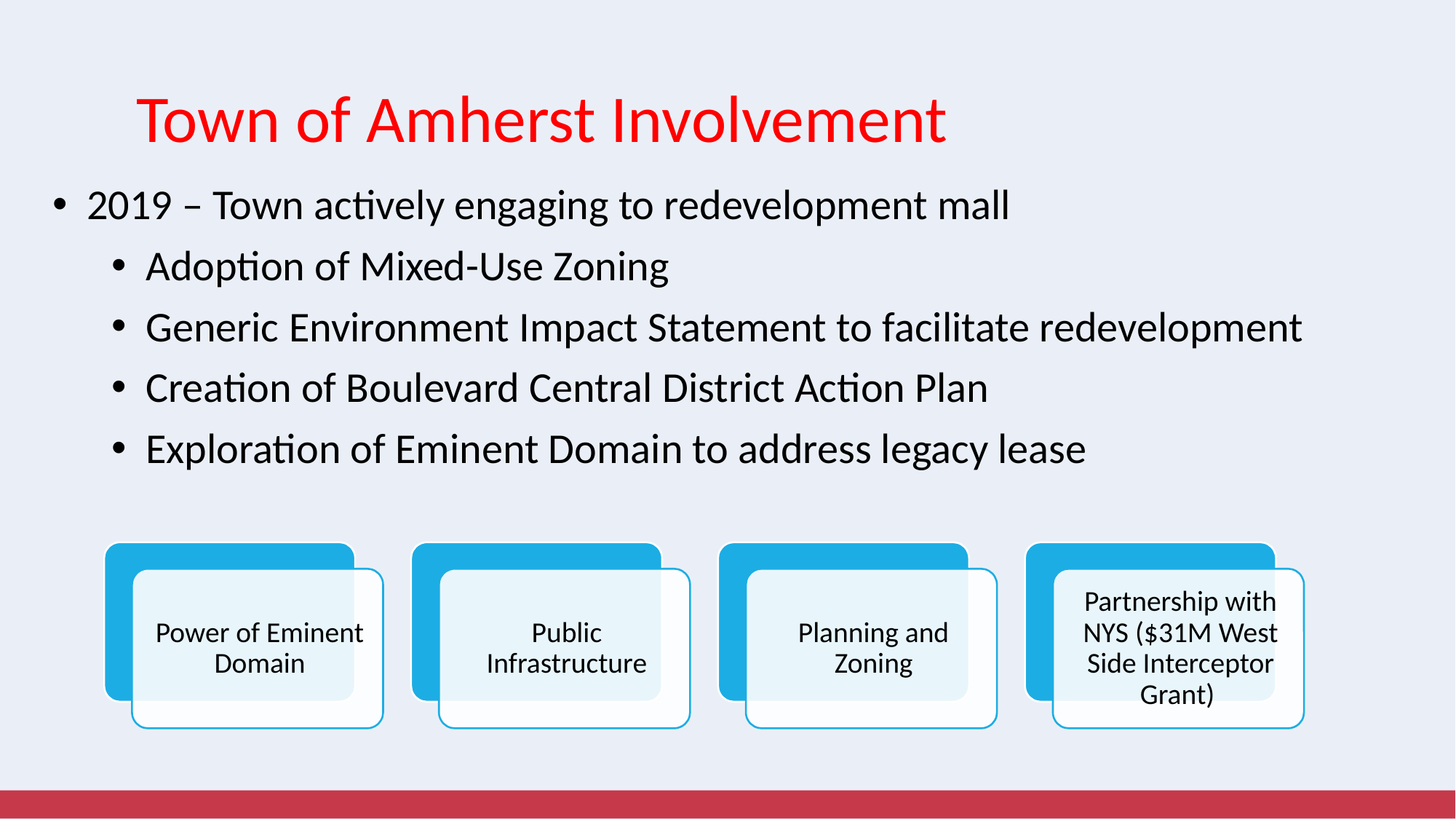

# Town of Amherst Involvement

2019 – Town actively engaging to redevelopment mall
Adoption of Mixed-Use Zoning
Generic Environment Impact Statement to facilitate redevelopment
Creation of Boulevard Central District Action Plan
Exploration of Eminent Domain to address legacy lease

Power of Eminent Domain
Public Infrastructure
Planning and Zoning
Partnership with NYS ($31M West Side Interceptor Grant)